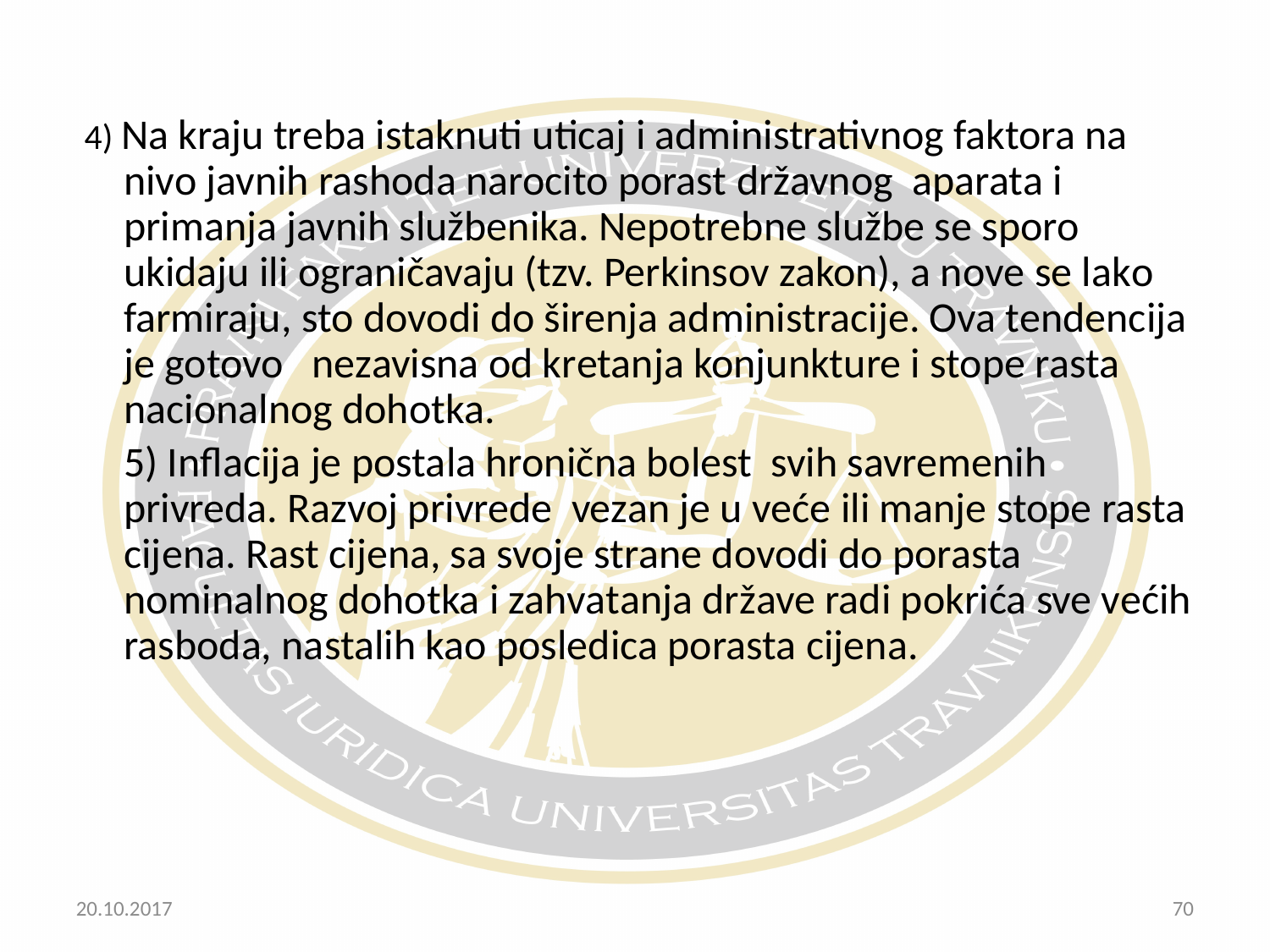

4) Na kraju treba istaknuti uticaj i administrativnog faktora na nivo javnih rashoda narocito porast državnog  aparata i primanja javnih službenika. Nepotrebne službe se sporo ukidaju ili ograničavaju (tzv. Perkinsov zakon), a nove se lako farmiraju, sto dovodi do širenja administracije. Ova tendencija je gotovo   nezavisna od kretanja konjunkture i stope rasta nacionalnog dohotka.
	5) Inflacija je postala hronična bolest  svih savremenih privreda. Razvoj privrede  vezan je u veće ili manje stope rasta cijena. Rast cijena, sa svoje strane dovodi do porasta nominalnog dohotka i zahvatanja države radi pokrića sve većih rasboda, nastalih kao posledica porasta cijena.
20.10.2017
70